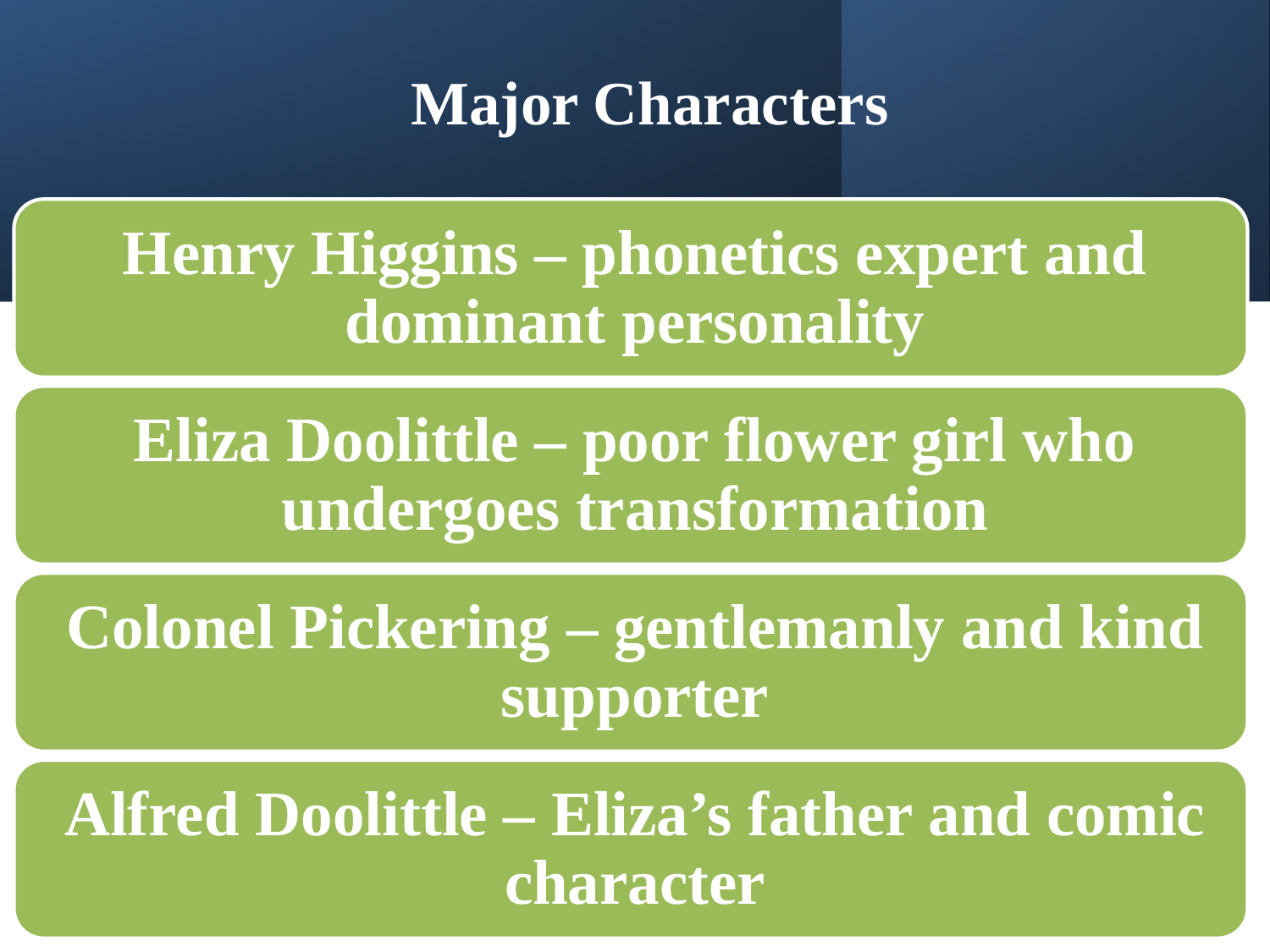

# Major Characters
Henry Higgins – phonetics expert and dominant personality
Eliza Doolittle – poor flower girl who undergoes transformation
Colonel Pickering – gentlemanly and kind supporter
Alfred Doolittle – Eliza’s father and comic character